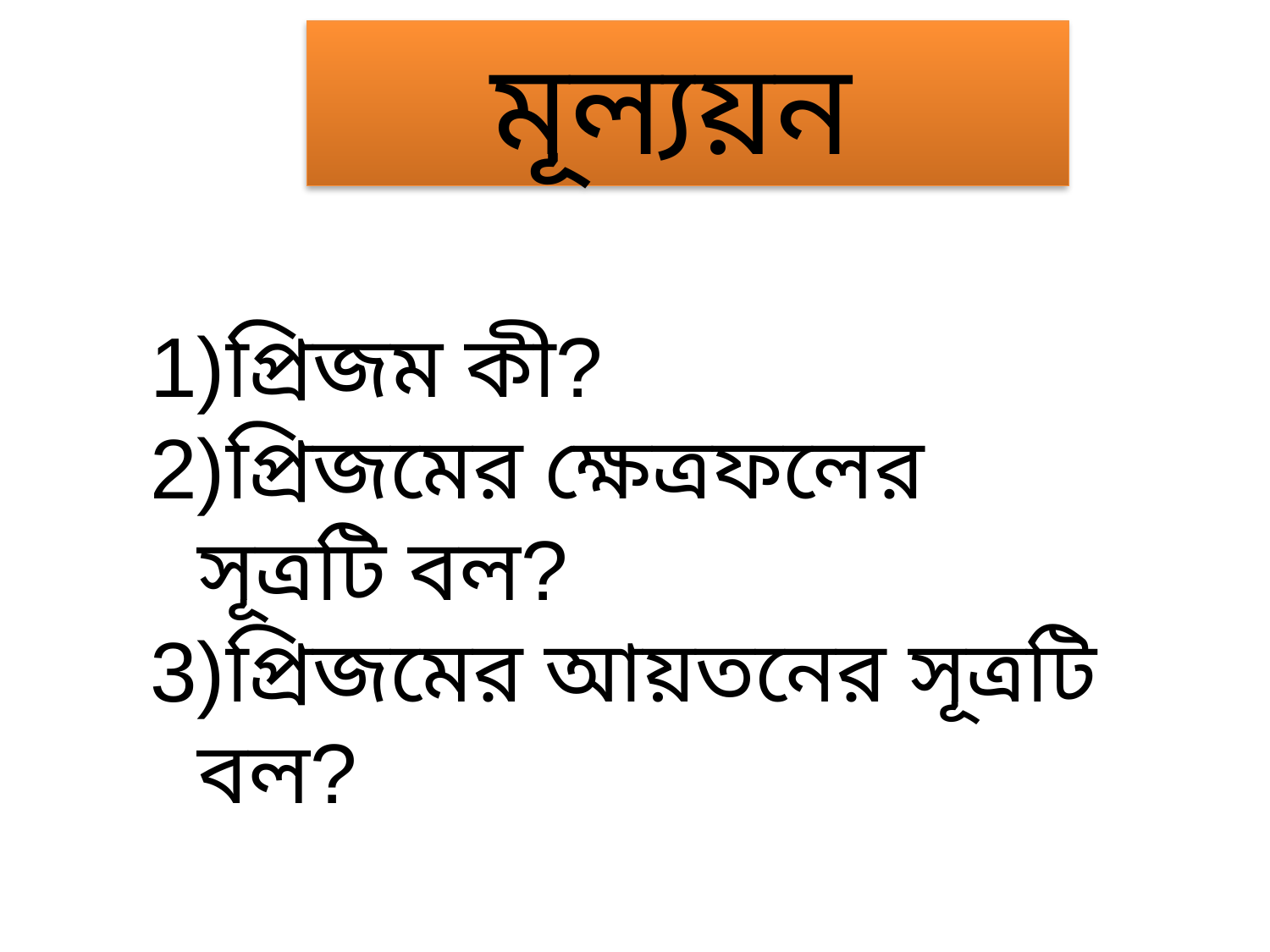

মূল্যয়ন
প্রিজম কী?
প্রিজমের ক্ষেত্রফলের সূত্রটি বল?
প্রিজমের আয়তনের সূত্রটি বল?